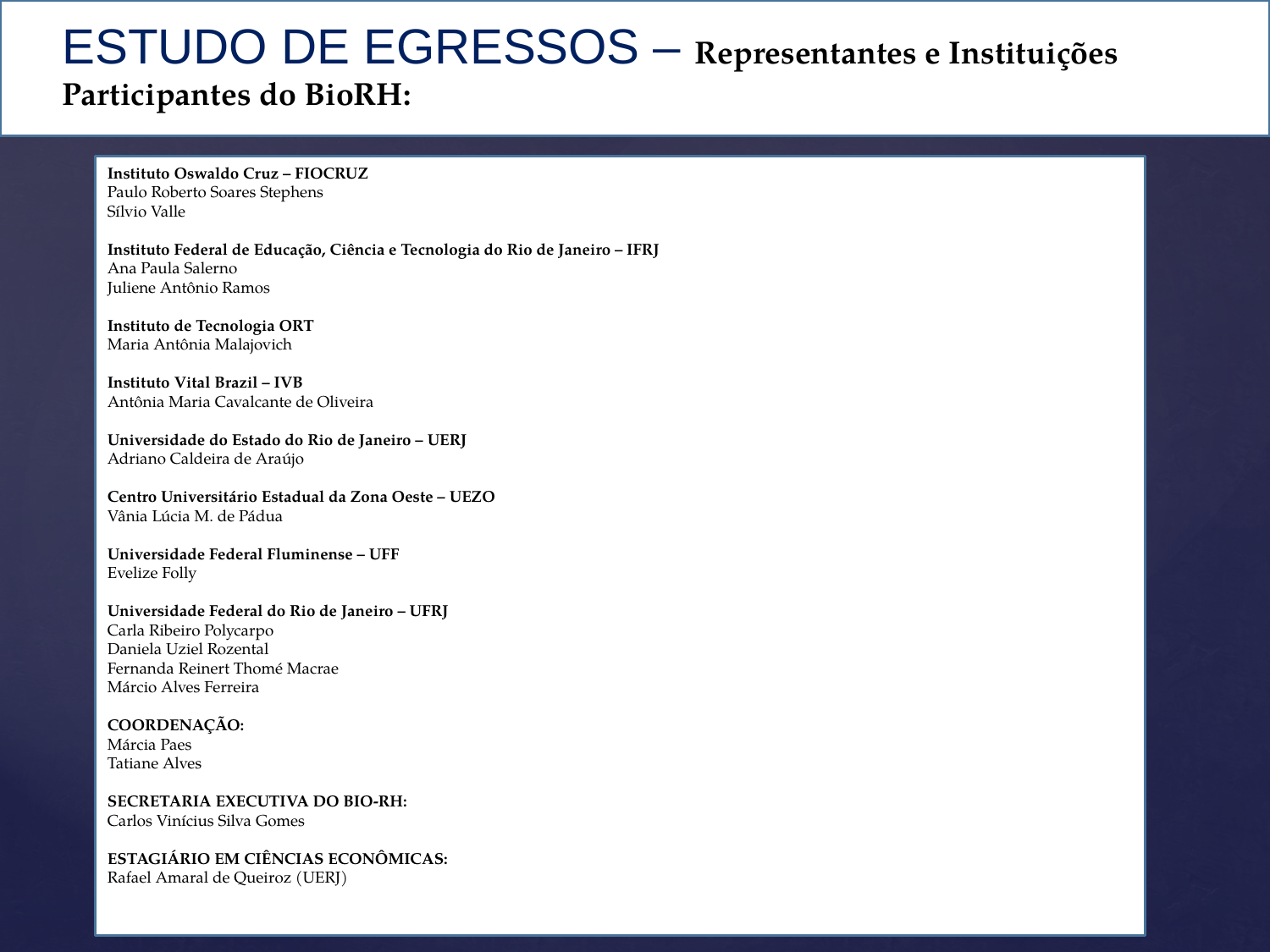

# ESTUDO DE EGRESSOS – Representantes e Instituições Participantes do BioRH:
Instituto Oswaldo Cruz – FIOCRUZ
Paulo Roberto Soares Stephens
Sílvio Valle
Instituto Federal de Educação, Ciência e Tecnologia do Rio de Janeiro – IFRJ
Ana Paula Salerno
Juliene Antônio Ramos

Instituto de Tecnologia ORT
Maria Antônia Malajovich

Instituto Vital Brazil – IVB
Antônia Maria Cavalcante de Oliveira

Universidade do Estado do Rio de Janeiro – UERJ
Adriano Caldeira de Araújo

Centro Universitário Estadual da Zona Oeste – UEZO
Vânia Lúcia M. de Pádua
Universidade Federal Fluminense – UFF
Evelize Folly

Universidade Federal do Rio de Janeiro – UFRJ
Carla Ribeiro Polycarpo
Daniela Uziel Rozental
Fernanda Reinert Thomé Macrae
Márcio Alves Ferreira

COORDENAÇÃO:
Márcia Paes
Tatiane Alves

SECRETARIA EXECUTIVA DO BIO-RH:
Carlos Vinícius Silva Gomes

ESTAGIÁRIO EM CIÊNCIAS ECONÔMICAS:
Rafael Amaral de Queiroz (UERJ)